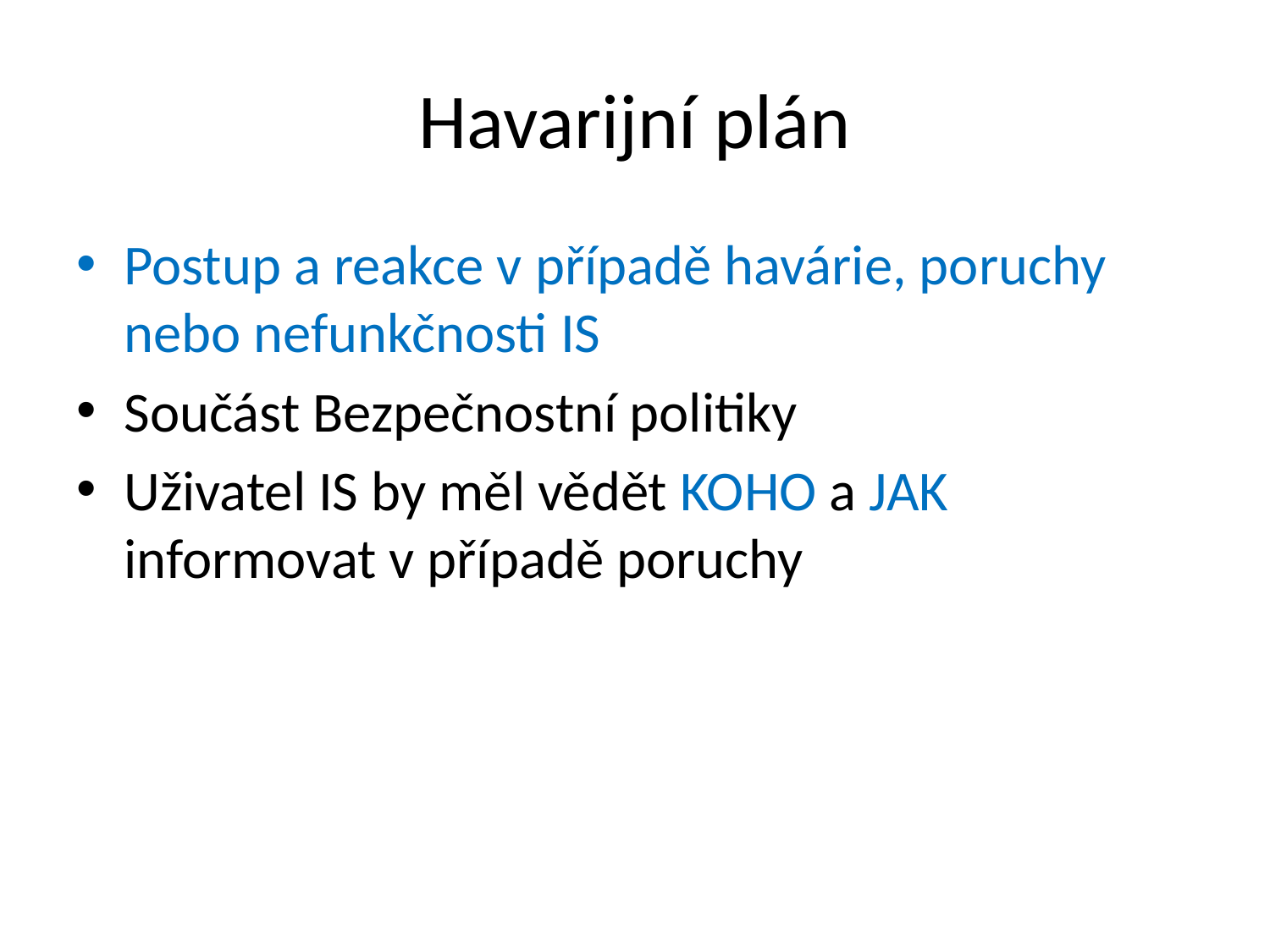

# Havarijní plán
Postup a reakce v případě havárie, poruchy nebo nefunkčnosti IS
Součást Bezpečnostní politiky
Uživatel IS by měl vědět KOHO a JAK informovat v případě poruchy